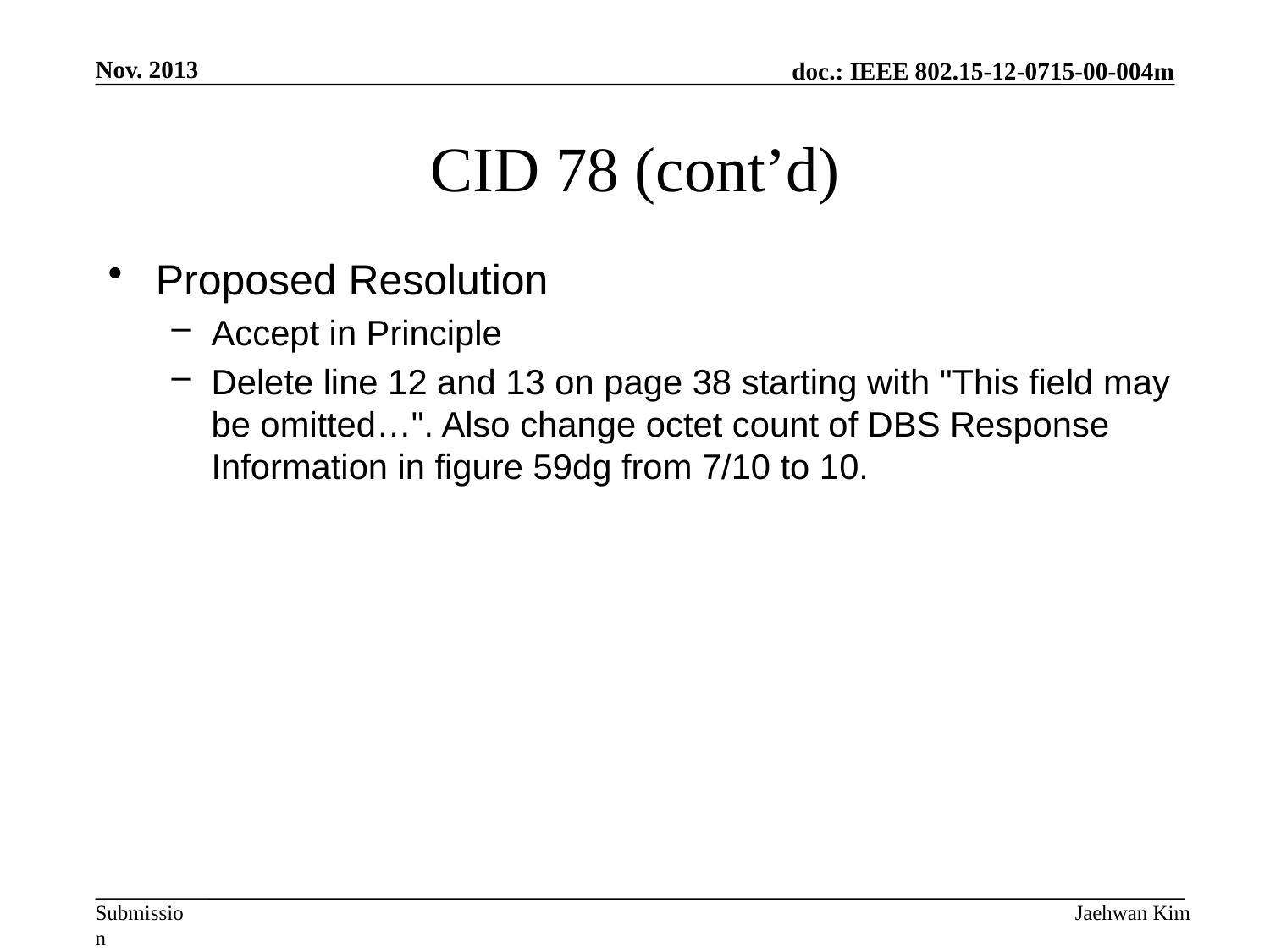

Nov. 2013
# CID 78 (cont’d)
Proposed Resolution
Accept in Principle
Delete line 12 and 13 on page 38 starting with "This field may be omitted…". Also change octet count of DBS Response Information in figure 59dg from 7/10 to 10.
Jaehwan Kim